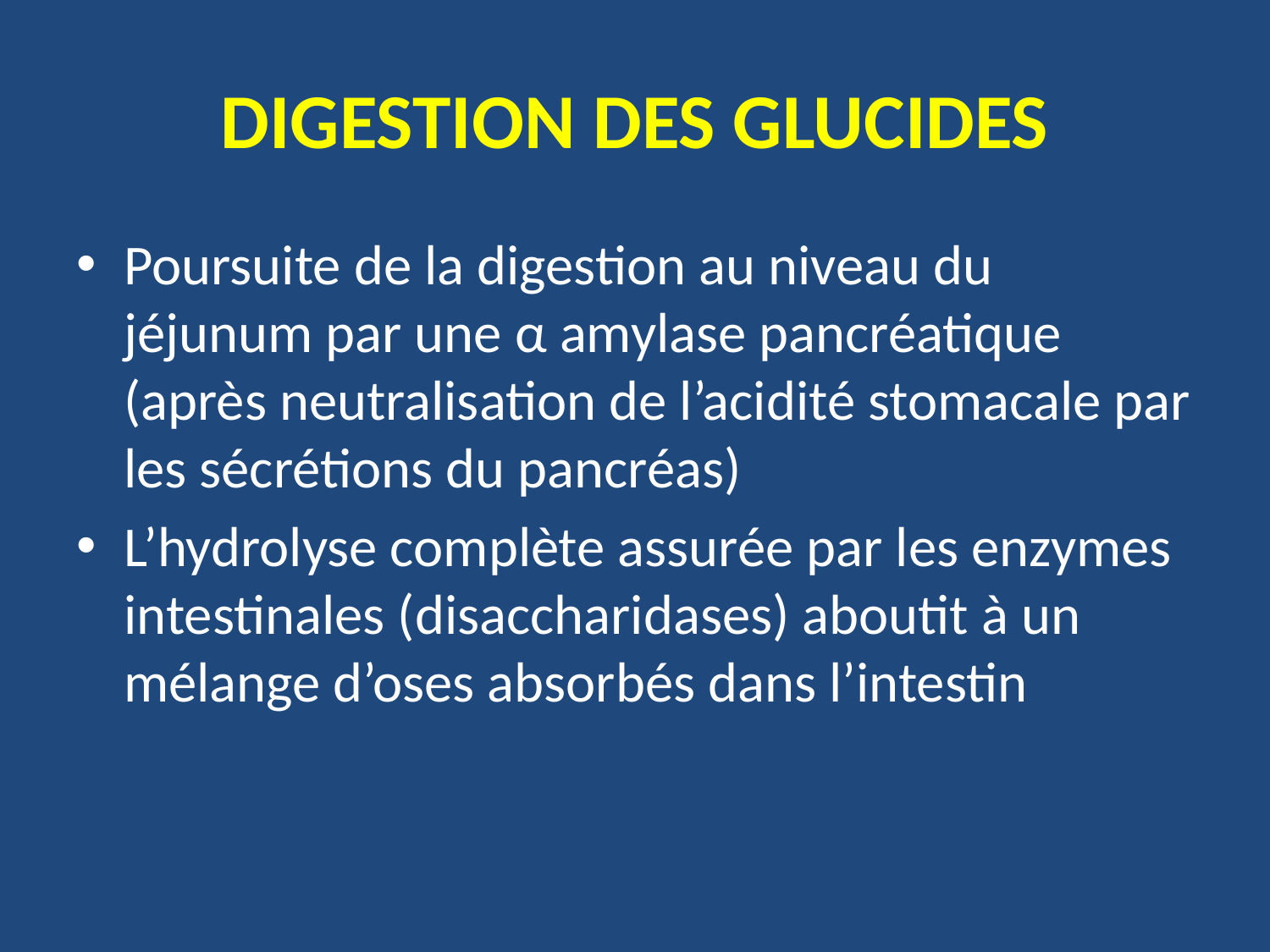

# DIGESTION DES GLUCIDES
Poursuite de la digestion au niveau du jéjunum par une α amylase pancréatique (après neutralisation de l’acidité stomacale par les sécrétions du pancréas)
L’hydrolyse complète assurée par les enzymes intestinales (disaccharidases) aboutit à un mélange d’oses absorbés dans l’intestin